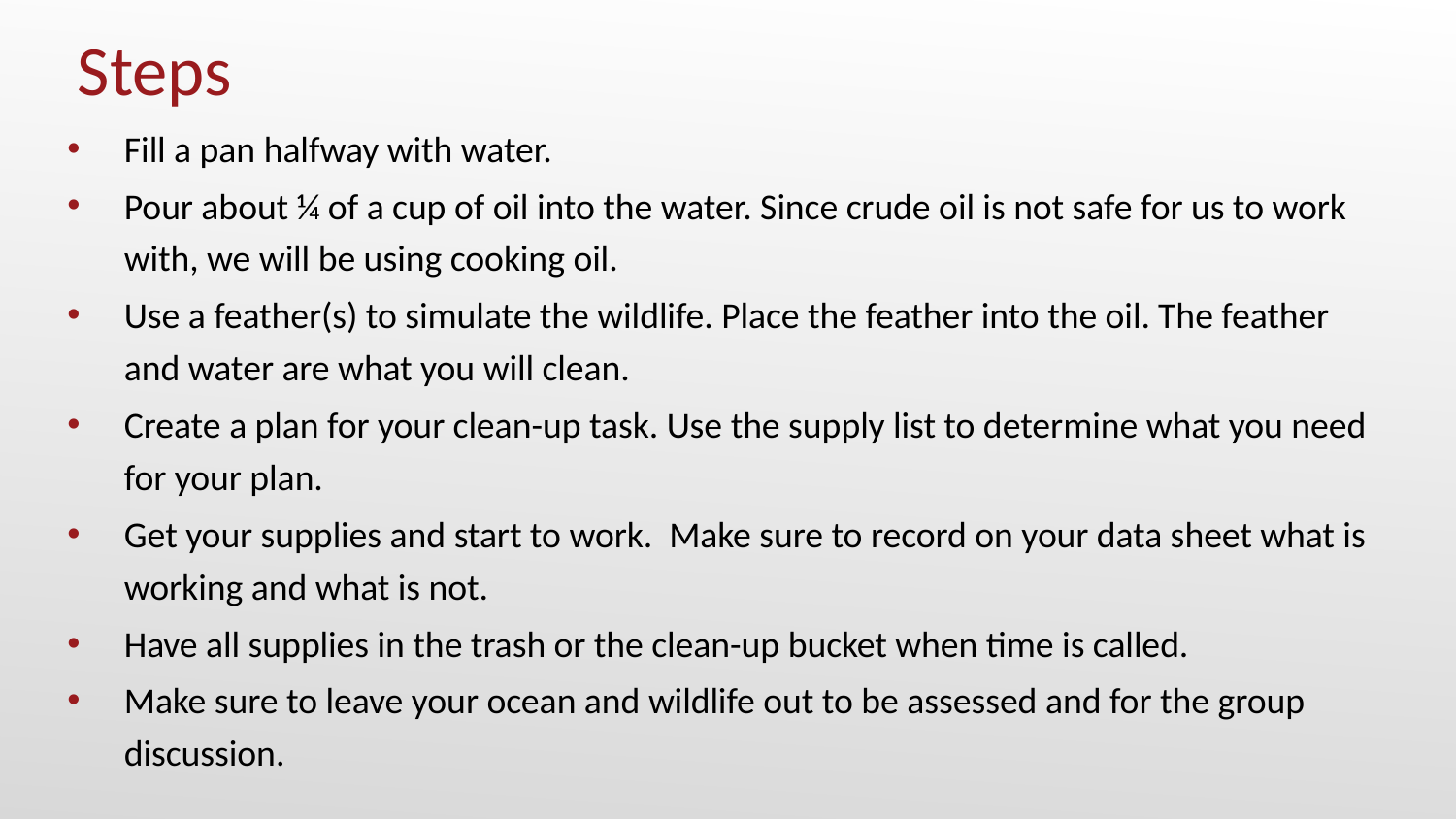

# Steps
Fill a pan halfway with water.
Pour about ¼ of a cup of oil into the water. Since crude oil is not safe for us to work with, we will be using cooking oil.
Use a feather(s) to simulate the wildlife. Place the feather into the oil. The feather and water are what you will clean.
Create a plan for your clean-up task. Use the supply list to determine what you need for your plan.
Get your supplies and start to work.  Make sure to record on your data sheet what is working and what is not.
Have all supplies in the trash or the clean-up bucket when time is called.
Make sure to leave your ocean and wildlife out to be assessed and for the group discussion.